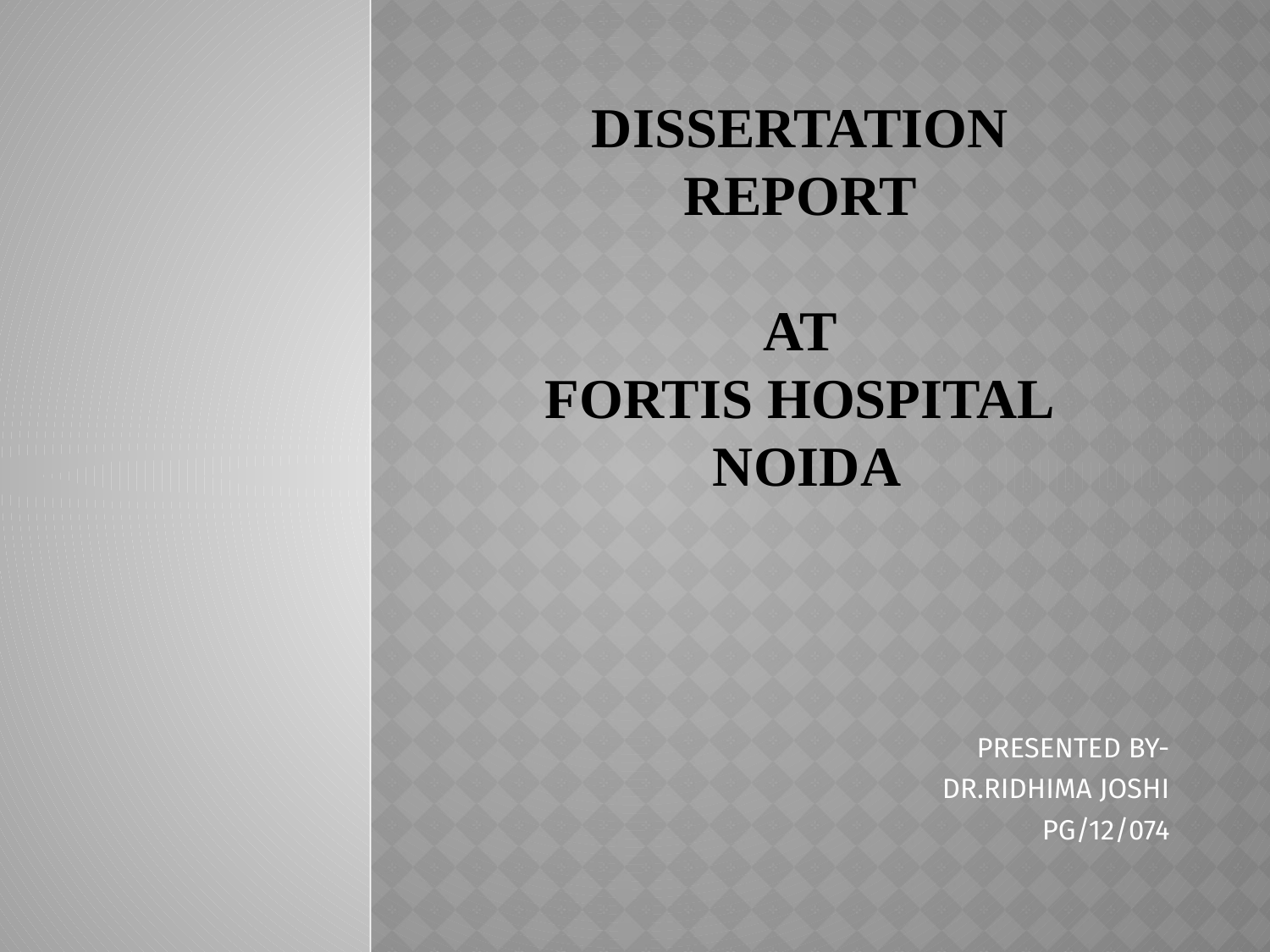

# dissertation report at Fortis hospital noida
PRESENTED BY-
DR.RIDHIMA JOSHI
PG/12/074